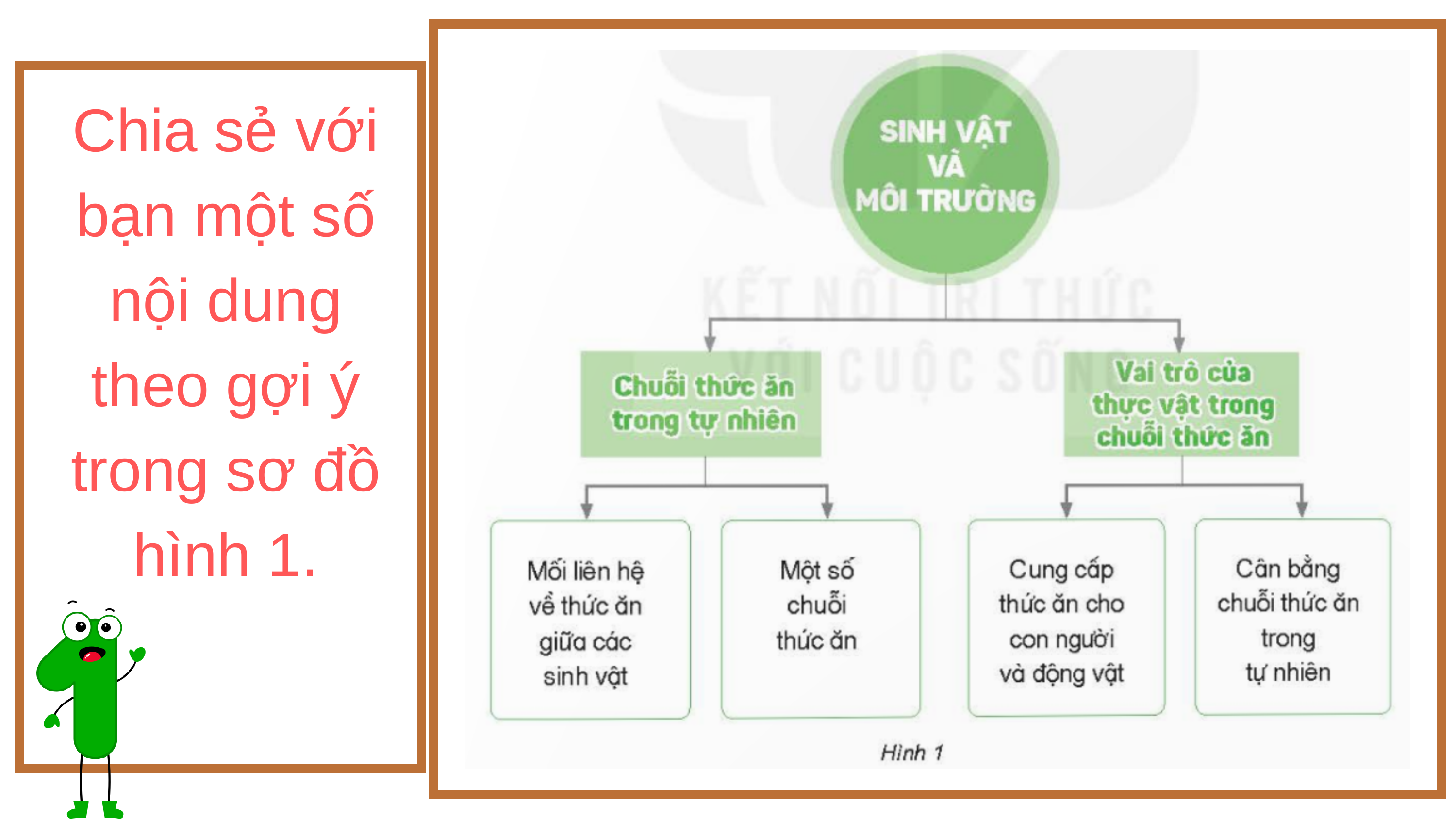

Chia sẻ với bạn một số nội dung theo gợi ý trong sơ đồ hình 1.